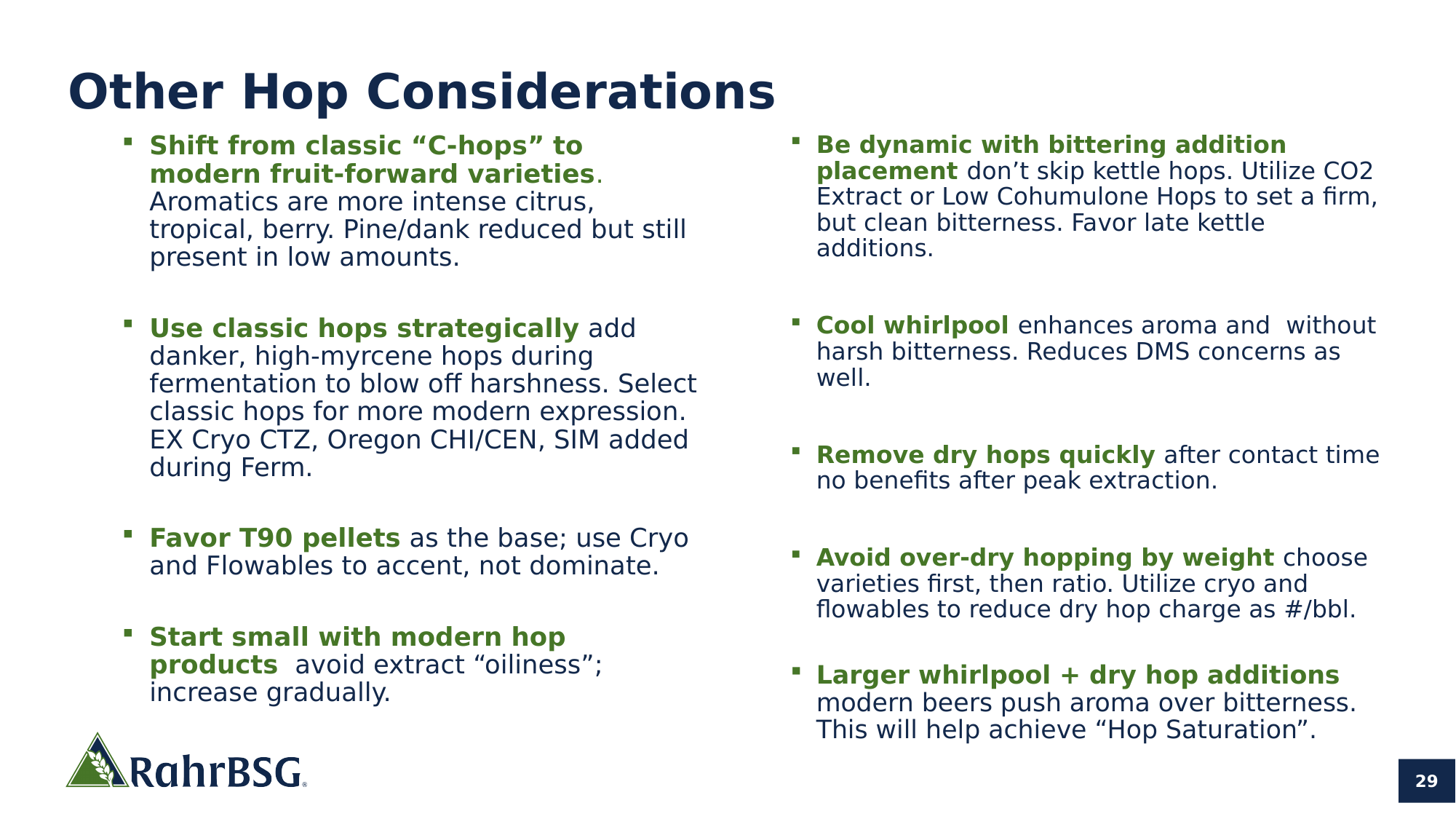

# Other Hop Considerations
Shift from classic “C‑hops” to modern fruit‑forward varieties. Aromatics are more intense citrus, tropical, berry. Pine/dank reduced but still present in low amounts.

Use classic hops strategically add danker, high‑myrcene hops during fermentation to blow off harshness. Select classic hops for more modern expression. EX Cryo CTZ, Oregon CHI/CEN, SIM added during Ferm.

Favor T90 pellets as the base; use Cryo and Flowables to accent, not dominate.

Start small with modern hop products  avoid extract “oiliness”; increase gradually.

Be dynamic with bittering addition placement don’t skip kettle hops. Utilize CO2 Extract or Low Cohumulone Hops to set a firm, but clean bitterness. Favor late kettle additions.

Cool whirlpool enhances aroma and  without harsh bitterness. Reduces DMS concerns as well.

Remove dry hops quickly after contact time no benefits after peak extraction.

Avoid over‑dry hopping by weight choose varieties first, then ratio. Utilize cryo and flowables to reduce dry hop charge as #/bbl.

Larger whirlpool + dry hop additions modern beers push aroma over bitterness. This will help achieve “Hop Saturation”.

29